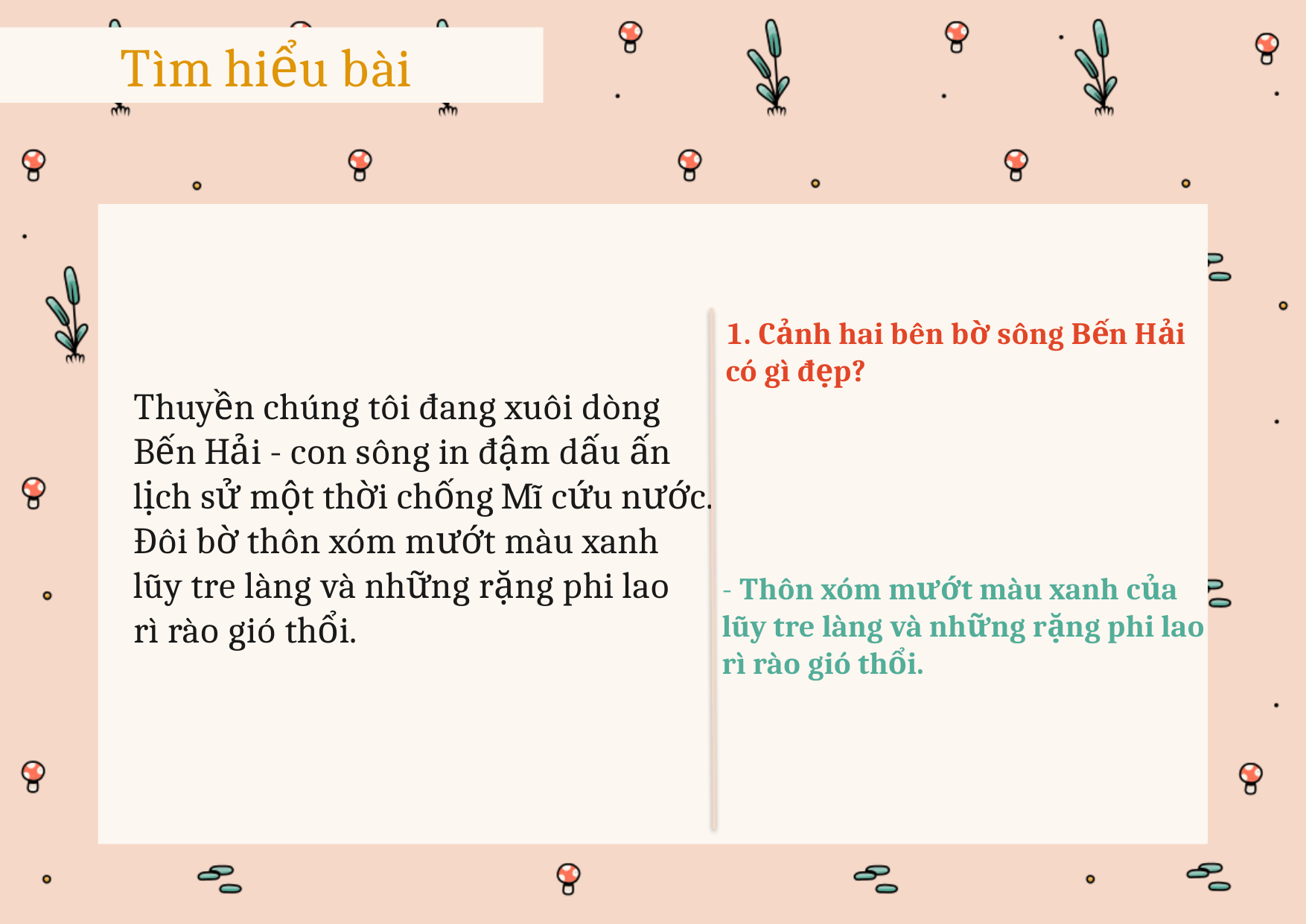

# Tìm hiểu bài

Thuyền chúng tôi đang xuôi dòng
Bến Hải - con sông in đậm dấu ấn
lịch sử một thời chống Mĩ cứu nước.
Đôi bờ thôn xóm mướt màu xanh
lũy tre làng và những rặng phi lao
rì rào gió thổi.

1. Cảnh hai bên bờ sông Bến Hải có gì đẹp?
- Thôn xóm mướt màu xanh của lũy tre làng và những rặng phi lao rì rào gió thổi.